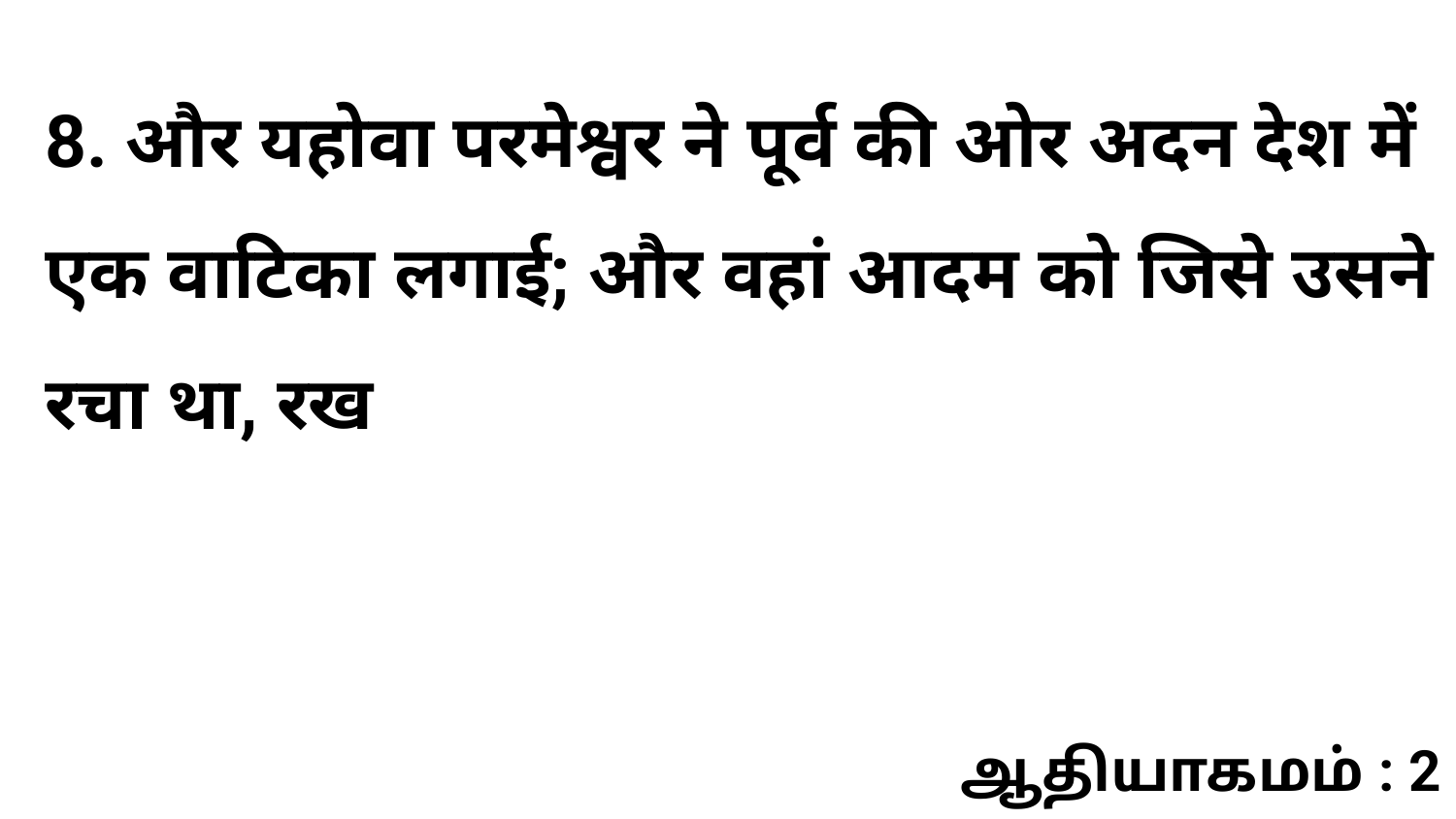

8. और यहोवा परमेश्वर ने पूर्व की ओर अदन देश में एक वाटिका लगाई; और वहां आदम को जिसे उसने रचा था, रख
ஆதியாகமம் : 2